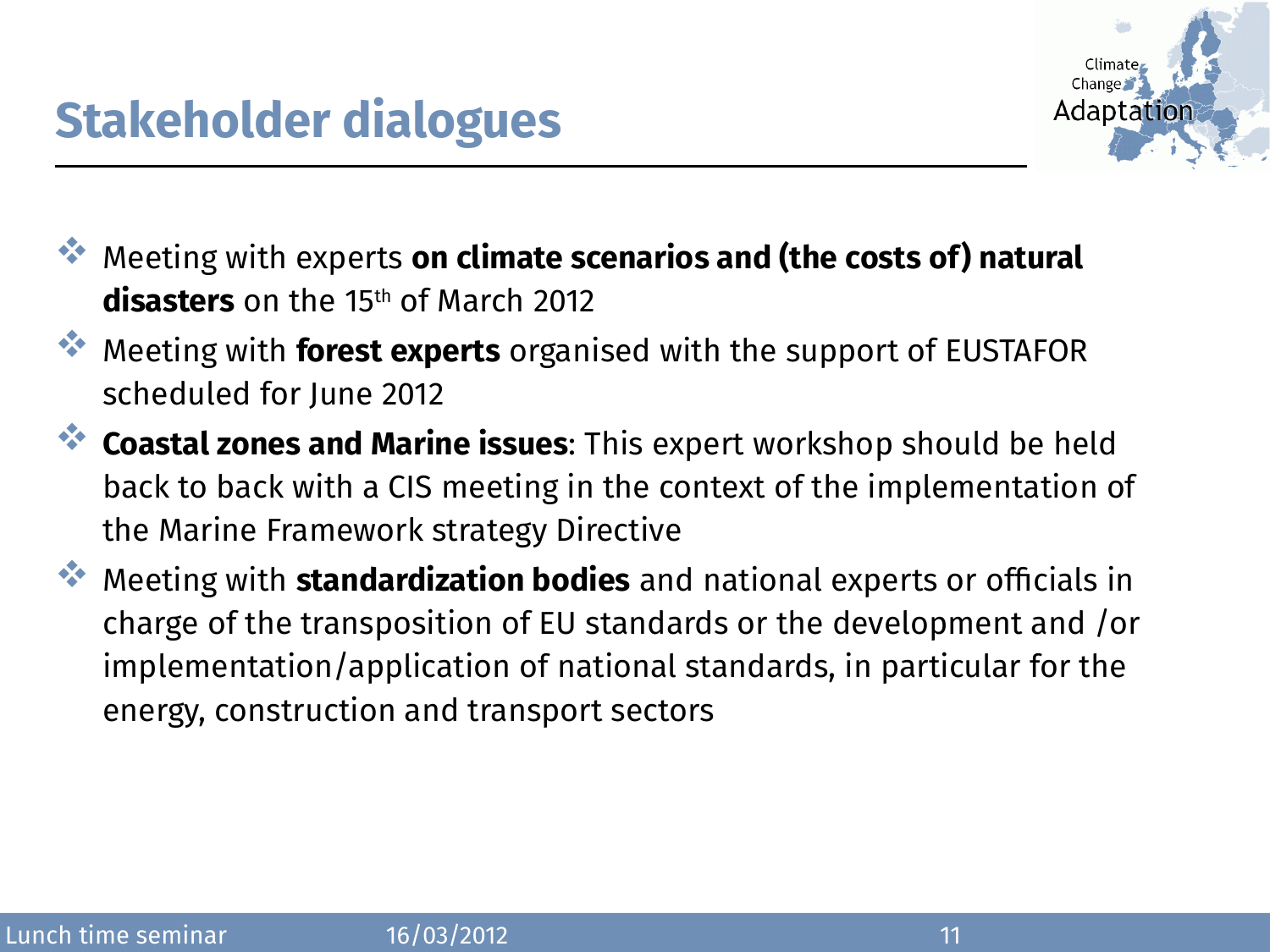

# Stakeholder dialogues
Meeting with experts on climate scenarios and (the costs of) natural disasters on the 15th of March 2012
Meeting with forest experts organised with the support of EUSTAFOR scheduled for June 2012
Coastal zones and Marine issues: This expert workshop should be held back to back with a CIS meeting in the context of the implementation of the Marine Framework strategy Directive
Meeting with standardization bodies and national experts or officials in charge of the transposition of EU standards or the development and /or implementation/application of national standards, in particular for the energy, construction and transport sectors